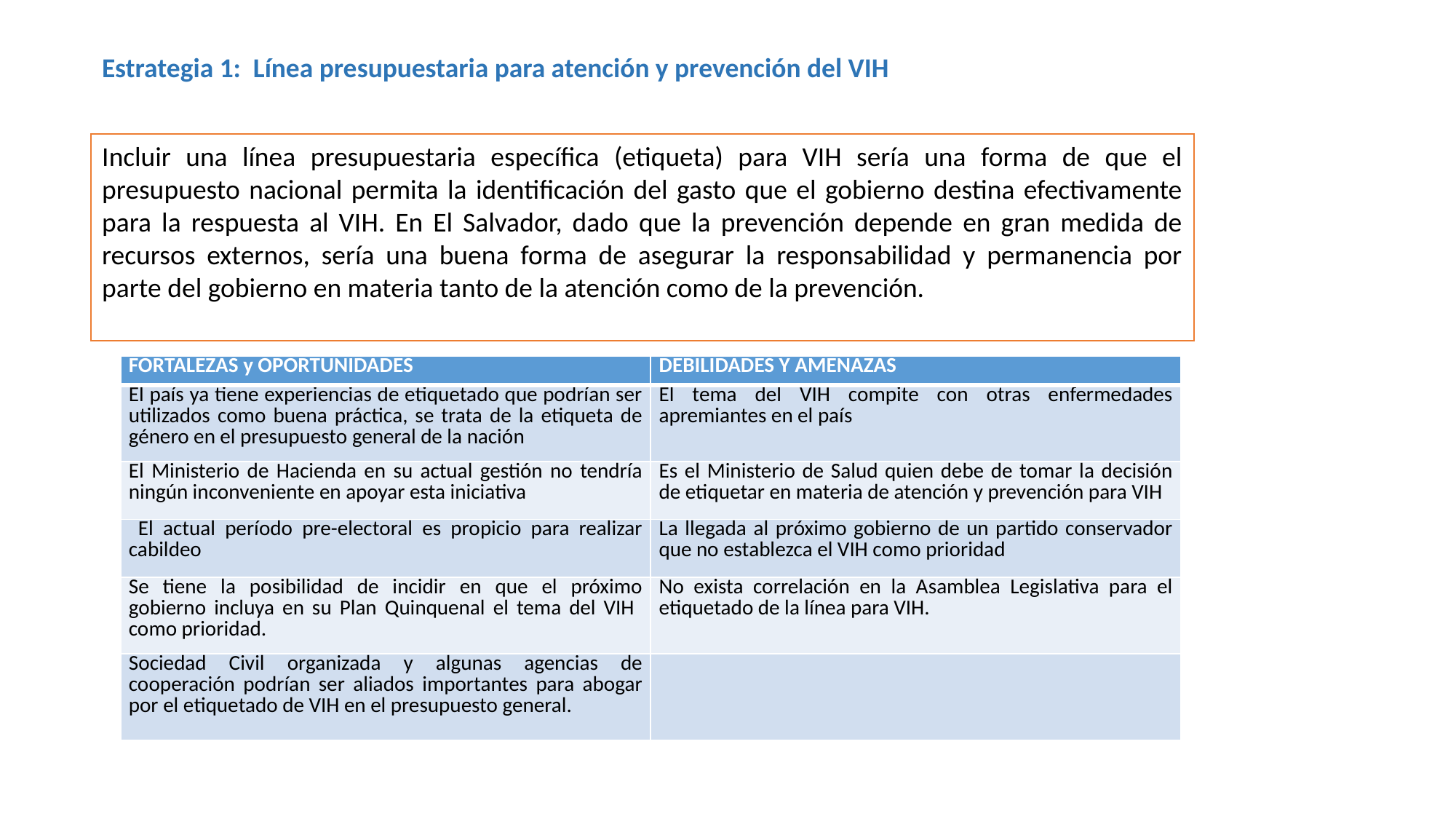

Estrategia 1:  Línea presupuestaria para atención y prevención del VIH
Incluir una línea presupuestaria específica (etiqueta) para VIH sería una forma de que el presupuesto nacional permita la identificación del gasto que el gobierno destina efectivamente para la respuesta al VIH. En El Salvador, dado que la prevención depende en gran medida de recursos externos, sería una buena forma de asegurar la responsabilidad y permanencia por parte del gobierno en materia tanto de la atención como de la prevención.

| FORTALEZAS y OPORTUNIDADES | DEBILIDADES Y AMENAZAS |
| --- | --- |
| El país ya tiene experiencias de etiquetado que podrían ser utilizados como buena práctica, se trata de la etiqueta de género en el presupuesto general de la nación | El tema del VIH compite con otras enfermedades apremiantes en el país |
| El Ministerio de Hacienda en su actual gestión no tendría ningún inconveniente en apoyar esta iniciativa | Es el Ministerio de Salud quien debe de tomar la decisión de etiquetar en materia de atención y prevención para VIH |
| El actual período pre-electoral es propicio para realizar cabildeo | La llegada al próximo gobierno de un partido conservador que no establezca el VIH como prioridad |
| Se tiene la posibilidad de incidir en que el próximo gobierno incluya en su Plan Quinquenal el tema del VIH como prioridad. | No exista correlación en la Asamblea Legislativa para el etiquetado de la línea para VIH. |
| Sociedad Civil organizada y algunas agencias de cooperación podrían ser aliados importantes para abogar por el etiquetado de VIH en el presupuesto general. |  |